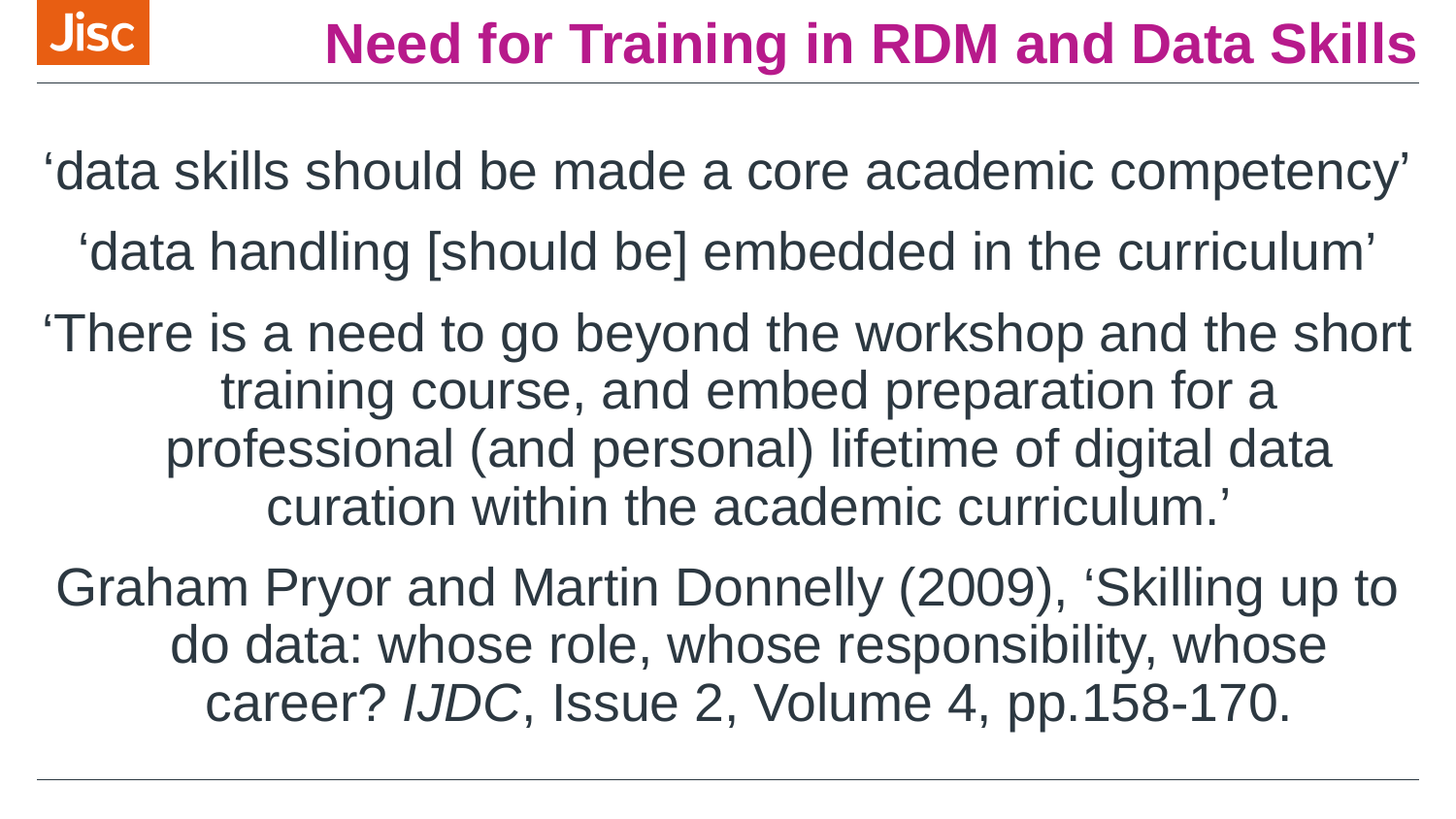

# Need for Training in RDM and Data Skills
‘data skills should be made a core academic competency’
‘data handling [should be] embedded in the curriculum’
‘There is a need to go beyond the workshop and the short training course, and embed preparation for a professional (and personal) lifetime of digital data curation within the academic curriculum.’
Graham Pryor and Martin Donnelly (2009), ‘Skilling up to do data: whose role, whose responsibility, whose career? IJDC, Issue 2, Volume 4, pp.158-170.